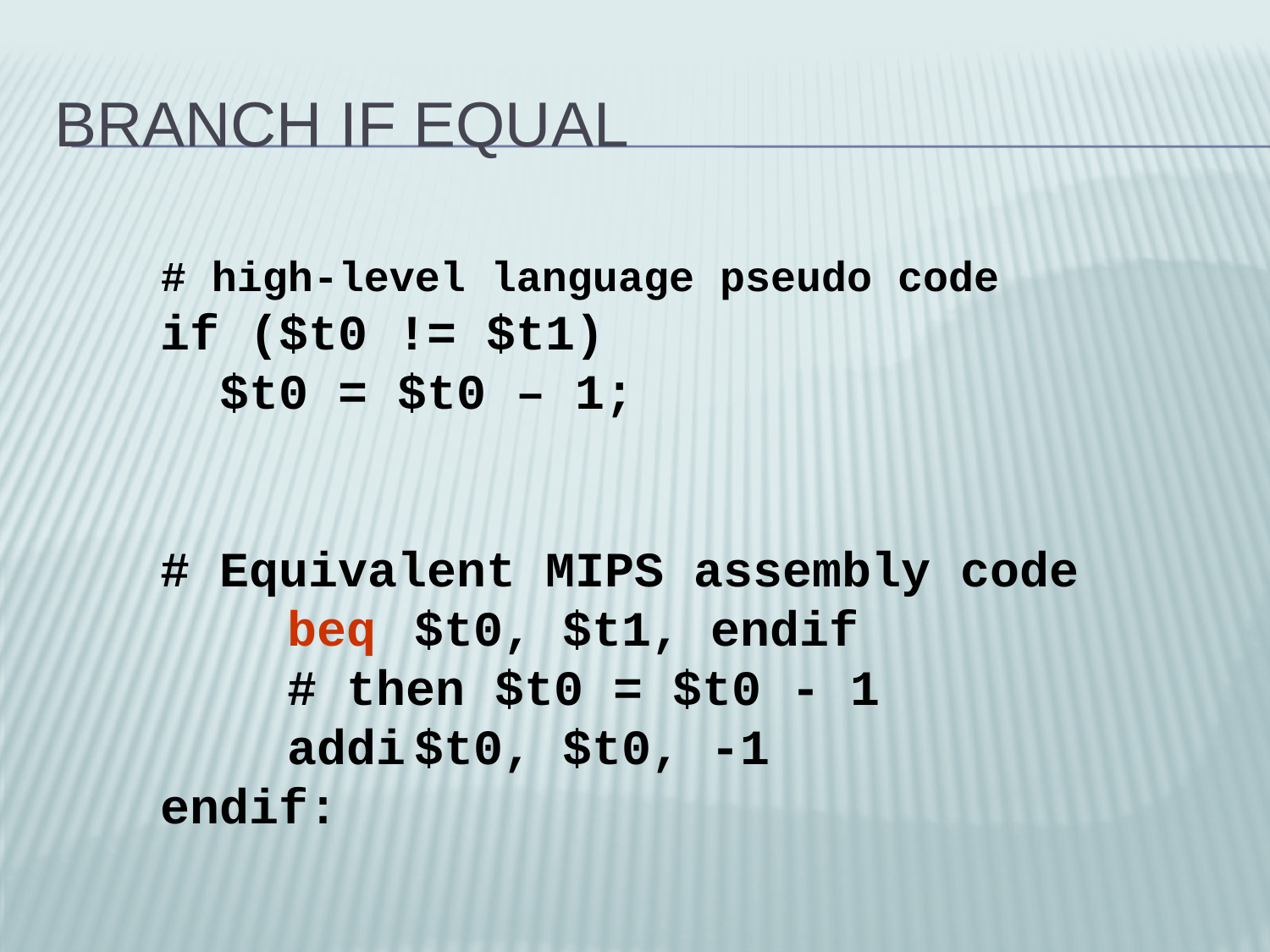

# Branch if Equal
# high-level language pseudo code
if ($t0 != $t1)
  $t0 = $t0 – 1;

# Equivalent MIPS assembly code
	beq 	$t0, $t1, endif
	# then $t0 = $t0 - 1
	addi	$t0, $t0, -1
endif: